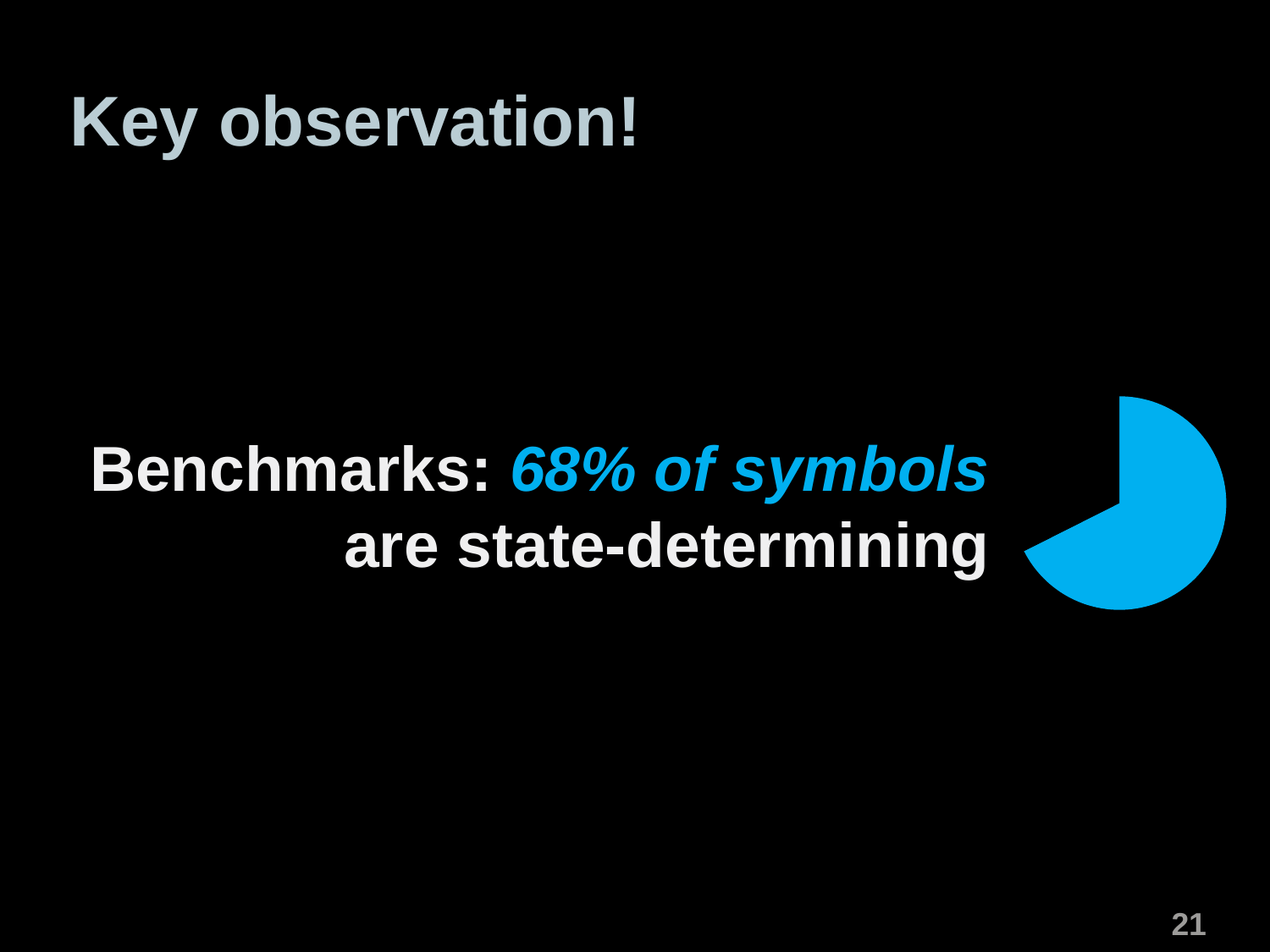

# Key observation!

### Chart

| Category | Sales |
|---|---|
| 1st Qtr | 25.0 |
| 2nd Qtr | 12.0 |
Benchmarks: 68% of symbols
are state-determining
21